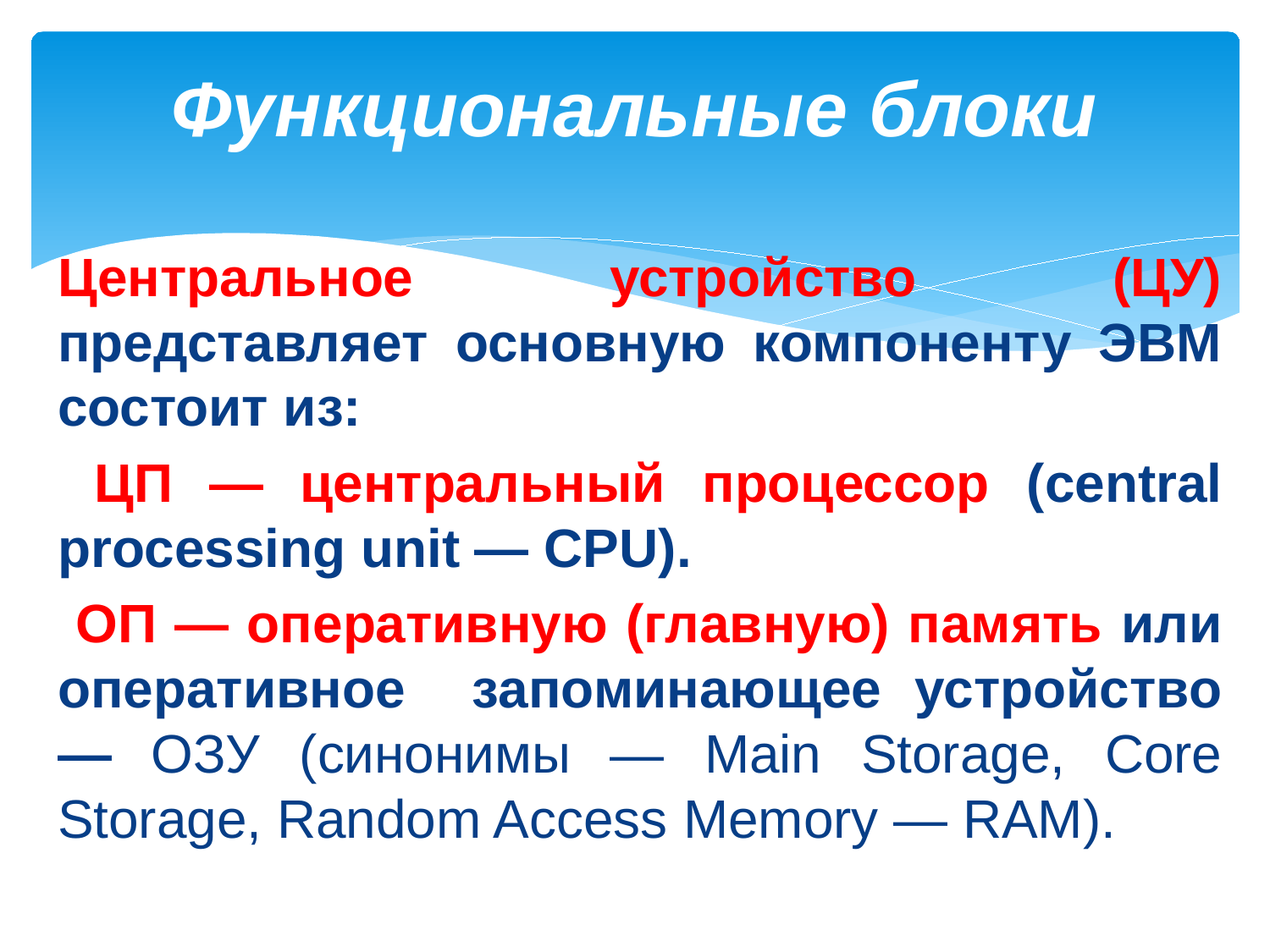

# Функциональные блоки
Центральное устройство (ЦУ) представляет основную компоненту ЭВМ состоит из:
 ЦП — центральный процессор (central processing unit — CPU).
 ОП — оперативную (главную) память или оперативное  запоминающее устройство — ОЗУ (синонимы — Main Storage, Core Storage, Random Access Memory — RAM).